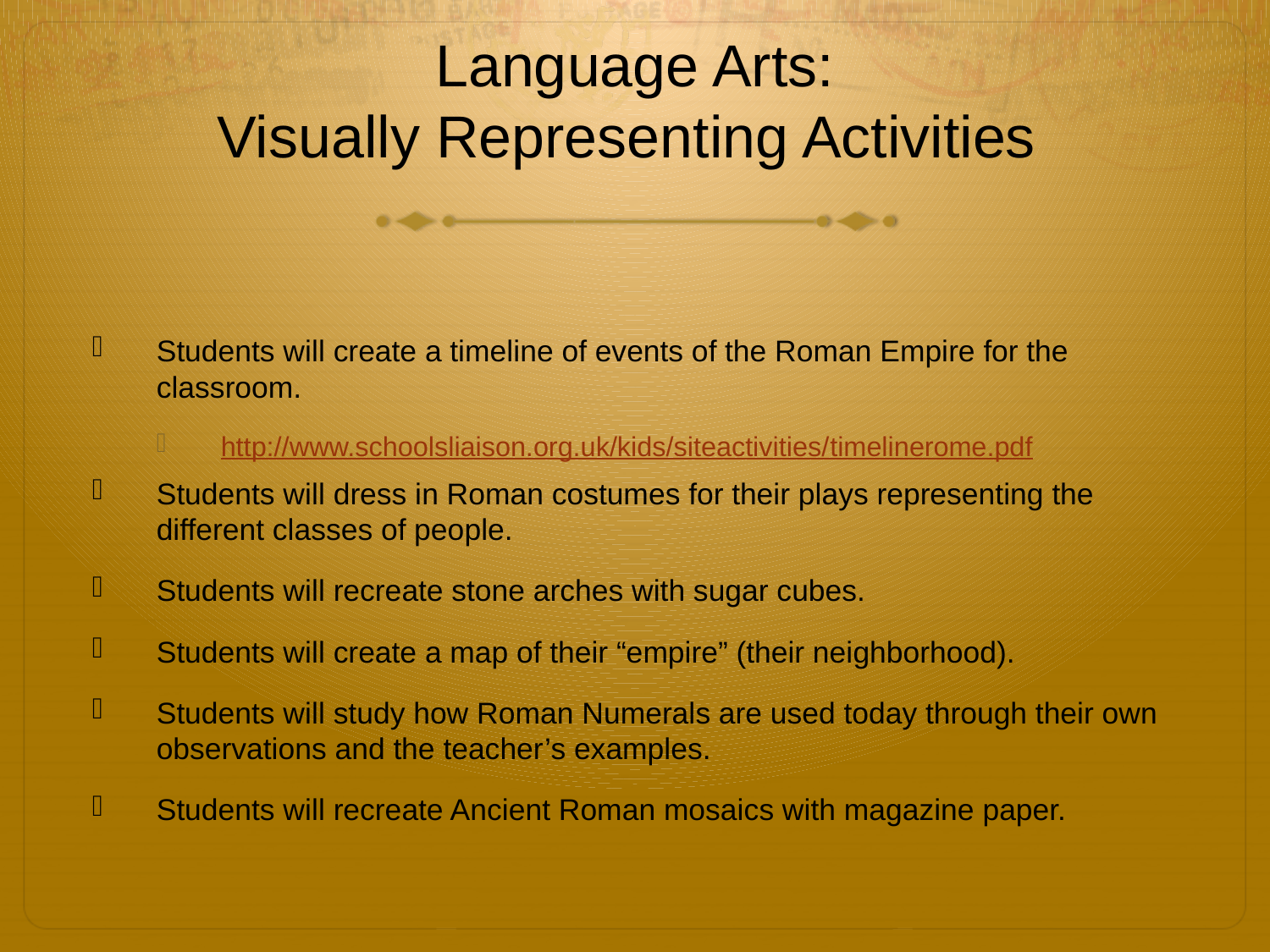

# Language Arts: Visually Representing Activities

Students will create a timeline of events of the Roman Empire for the classroom.
http://www.schoolsliaison.org.uk/kids/siteactivities/timelinerome.pdf
Students will dress in Roman costumes for their plays representing the different classes of people.
Students will recreate stone arches with sugar cubes.
Students will create a map of their “empire” (their neighborhood).
Students will study how Roman Numerals are used today through their own observations and the teacher’s examples.
Students will recreate Ancient Roman mosaics with magazine paper.